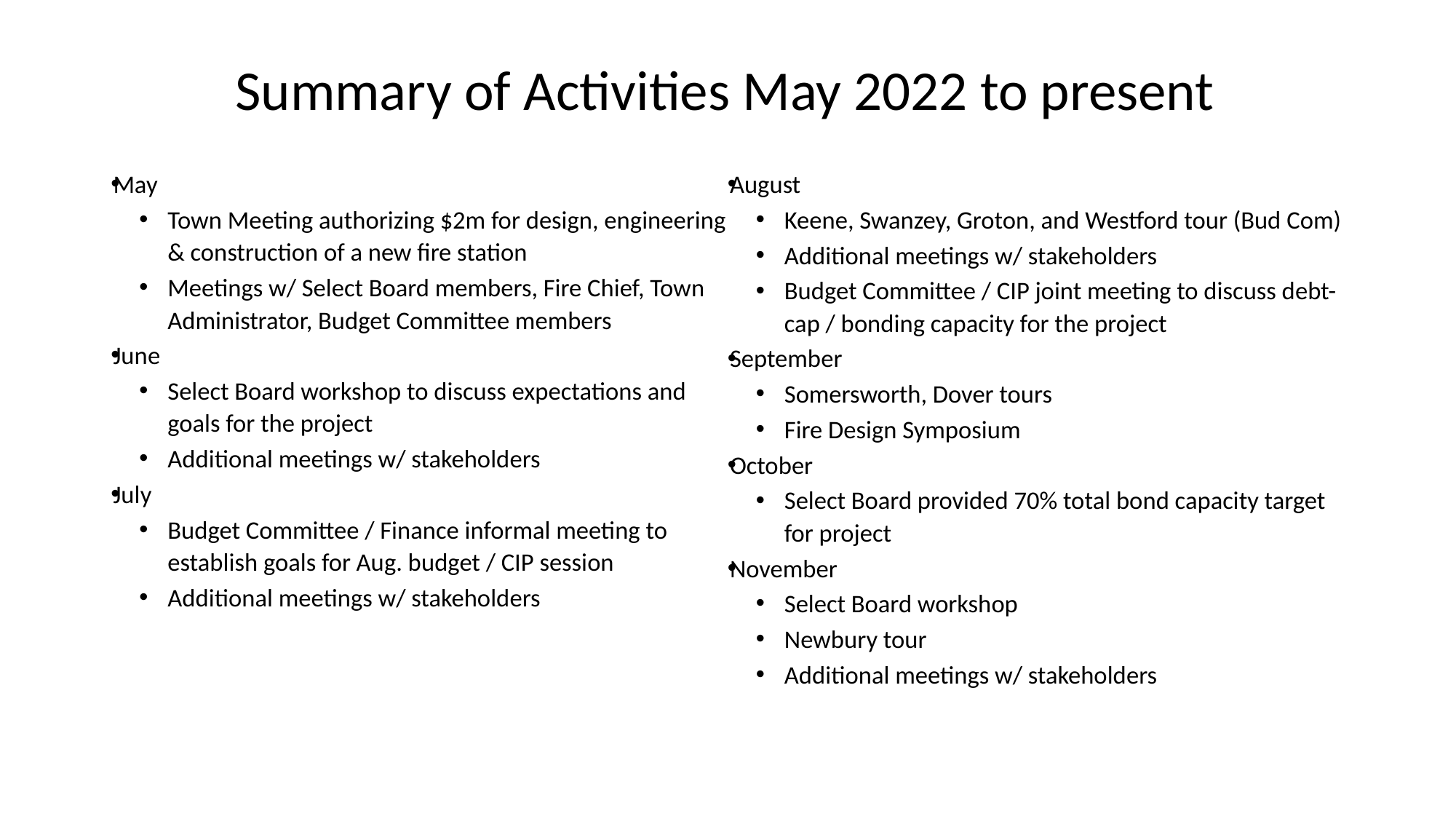

# Summary of Activities May 2022 to present
May
Town Meeting authorizing $2m for design, engineering & construction of a new fire station
Meetings w/ Select Board members, Fire Chief, Town Administrator, Budget Committee members
June
Select Board workshop to discuss expectations and goals for the project
Additional meetings w/ stakeholders
July
Budget Committee / Finance informal meeting to establish goals for Aug. budget / CIP session
Additional meetings w/ stakeholders

August
Keene, Swanzey, Groton, and Westford tour (Bud Com)
Additional meetings w/ stakeholders
Budget Committee / CIP joint meeting to discuss debt-cap / bonding capacity for the project
September
Somersworth, Dover tours
Fire Design Symposium
October
Select Board provided 70% total bond capacity target for project
November
Select Board workshop
Newbury tour
Additional meetings w/ stakeholders